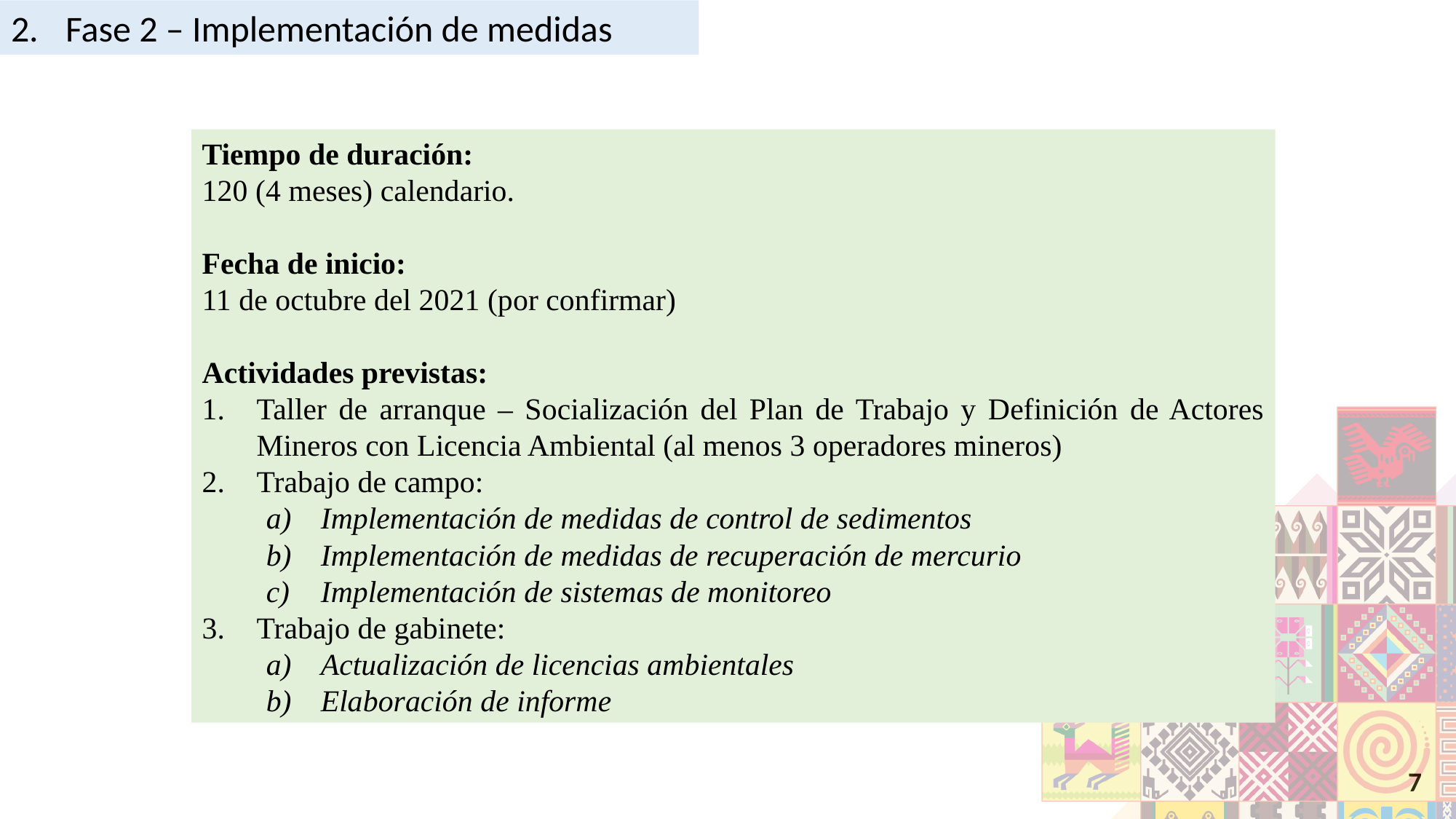

Fase 2 – Implementación de medidas
Tiempo de duración:
120 (4 meses) calendario.

Fecha de inicio:
11 de octubre del 2021 (por confirmar)

Actividades previstas:
Taller de arranque – Socialización del Plan de Trabajo y Definición de Actores Mineros con Licencia Ambiental (al menos 3 operadores mineros)
Trabajo de campo:
Implementación de medidas de control de sedimentos
Implementación de medidas de recuperación de mercurio
Implementación de sistemas de monitoreo
Trabajo de gabinete:
Actualización de licencias ambientales
Elaboración de informe
7